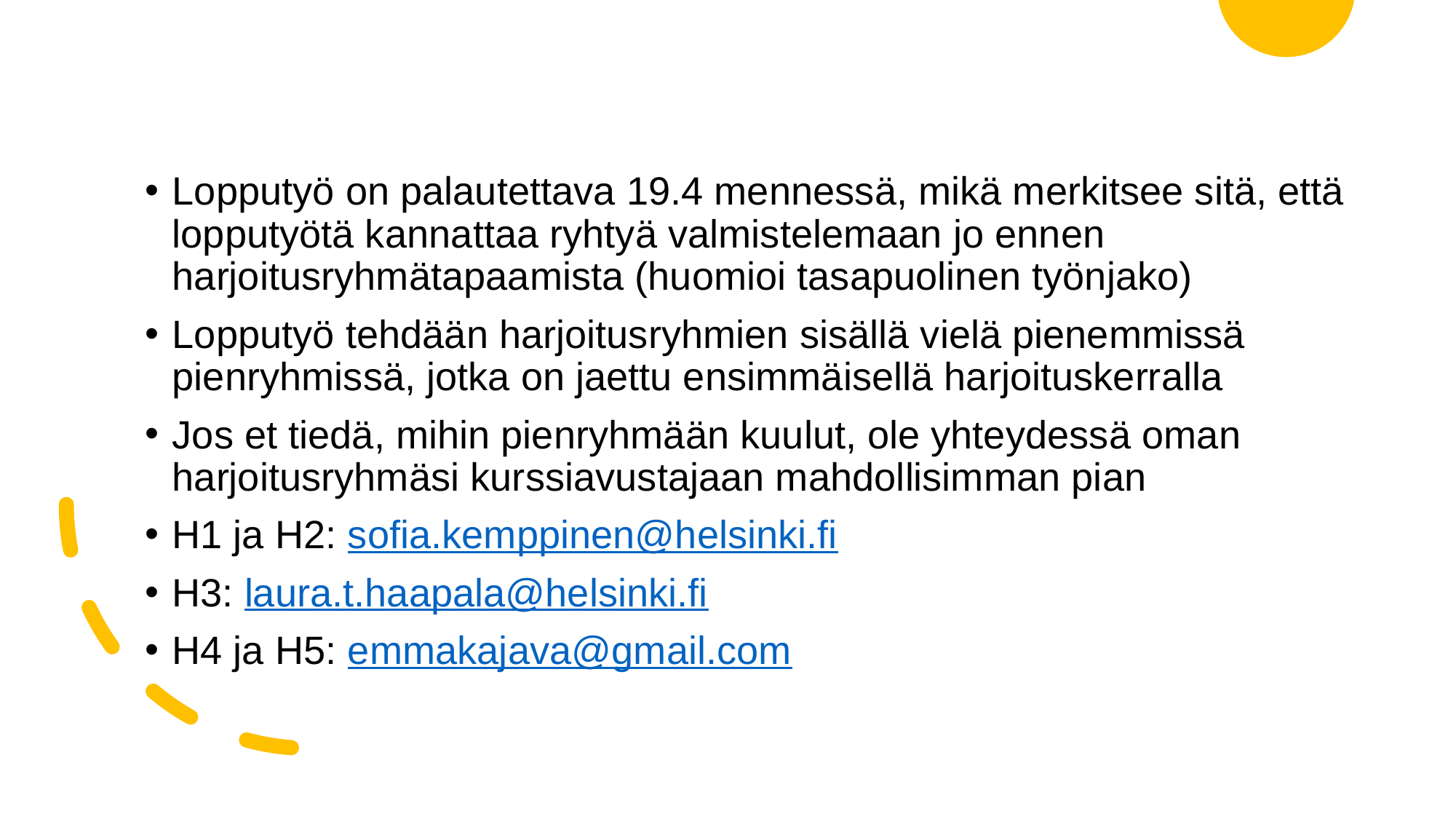

#
Lopputyö on palautettava 19.4 mennessä, mikä merkitsee sitä, että lopputyötä kannattaa ryhtyä valmistelemaan jo ennen harjoitusryhmätapaamista (huomioi tasapuolinen työnjako)
Lopputyö tehdään harjoitusryhmien sisällä vielä pienemmissä pienryhmissä, jotka on jaettu ensimmäisellä harjoituskerralla
Jos et tiedä, mihin pienryhmään kuulut, ole yhteydessä oman harjoitusryhmäsi kurssiavustajaan mahdollisimman pian
H1 ja H2: sofia.kemppinen@helsinki.fi
H3: laura.t.haapala@helsinki.fi
H4 ja H5: emmakajava@gmail.com